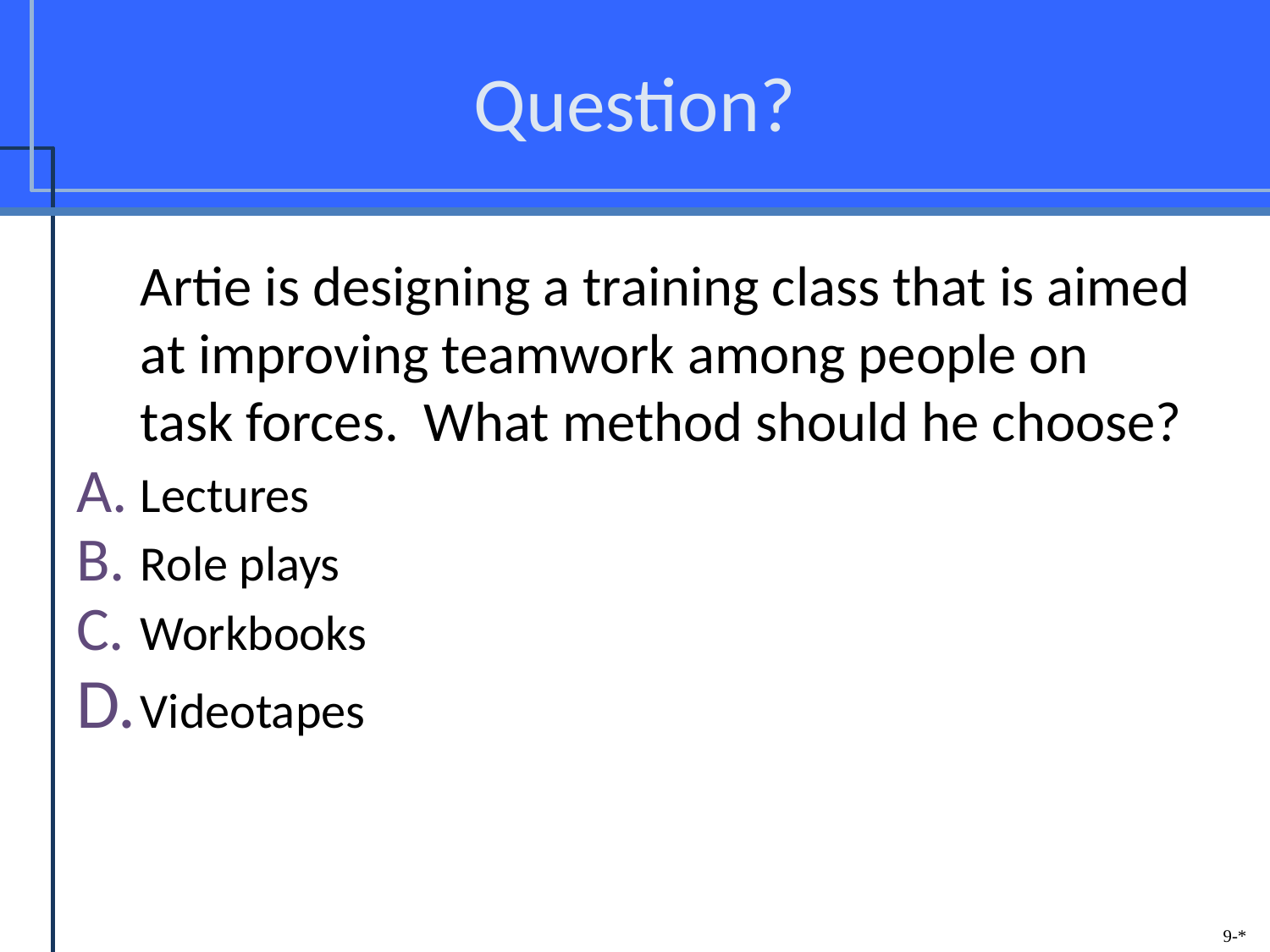

# Question?
	Artie is designing a training class that is aimed at improving teamwork among people on task forces.  What method should he choose?
Lectures
Role plays
Workbooks
Videotapes